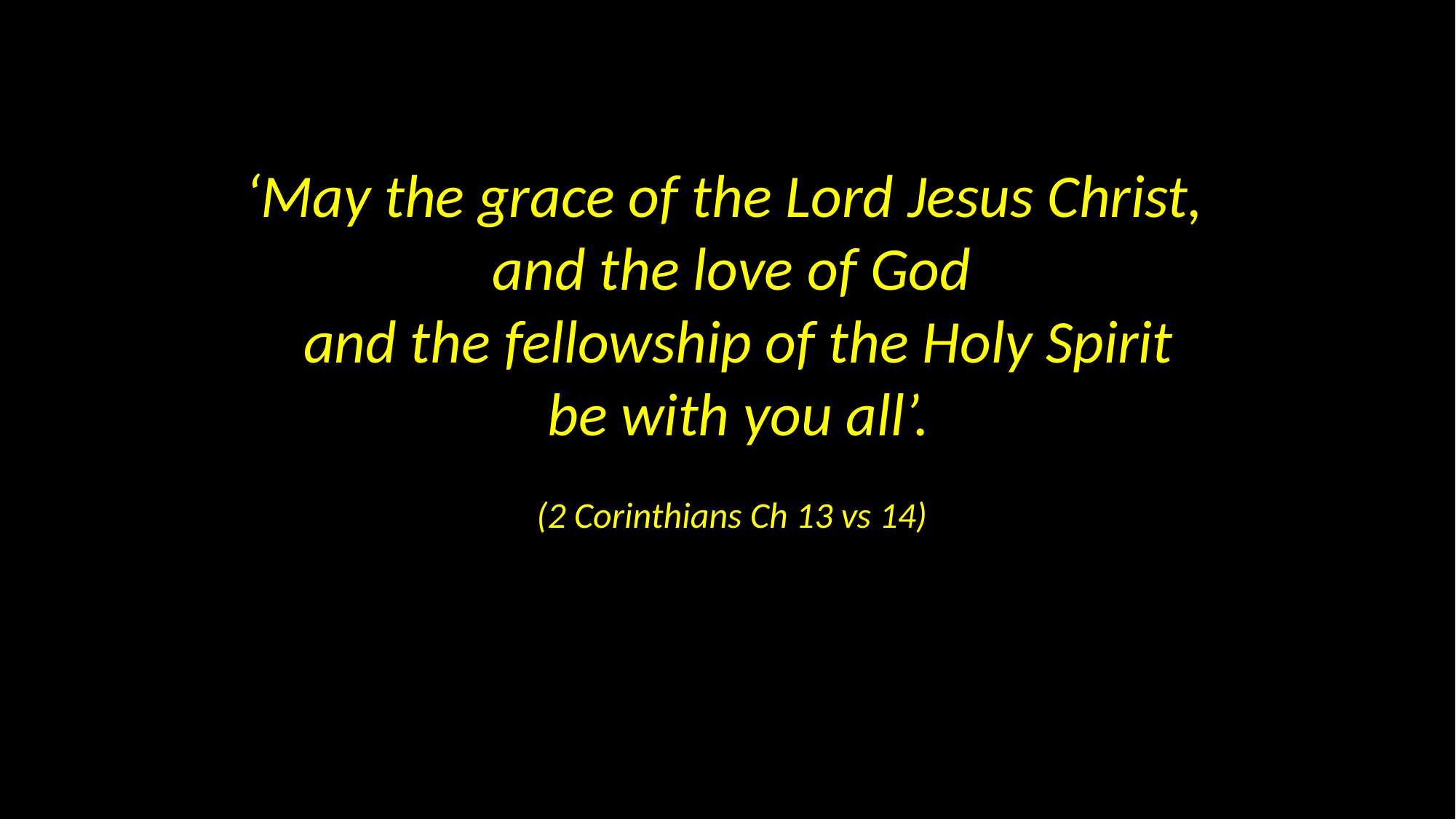

‘May the grace of the Lord Jesus Christ,
and the love of God
 and the fellowship of the Holy Spirit
 be with you all’.

(2 Corinthians Ch 13 vs 14)